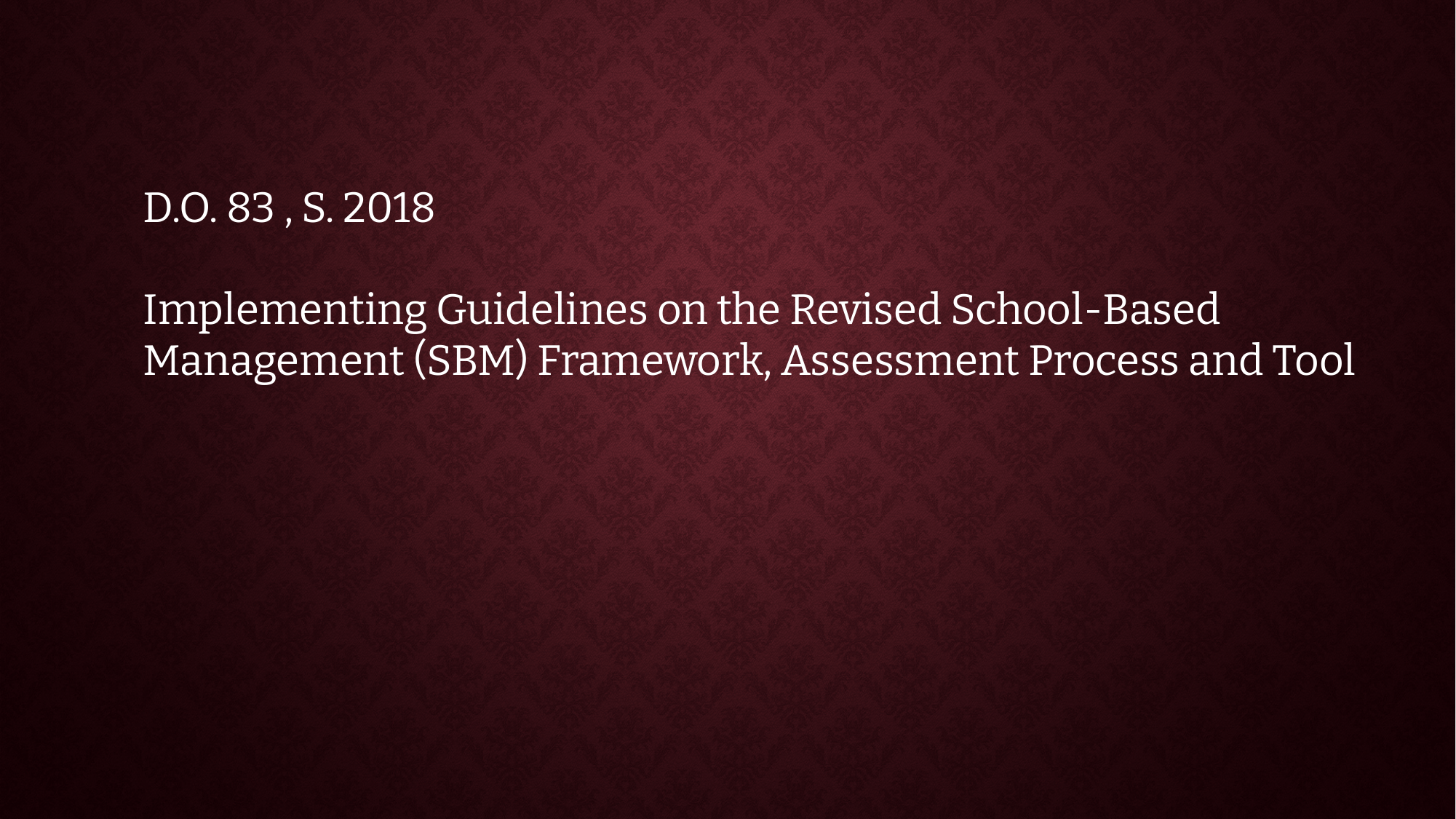

D.O. 83 , S. 2018

Implementing Guidelines on the Revised School-Based Management (SBM) Framework, Assessment Process and Tool